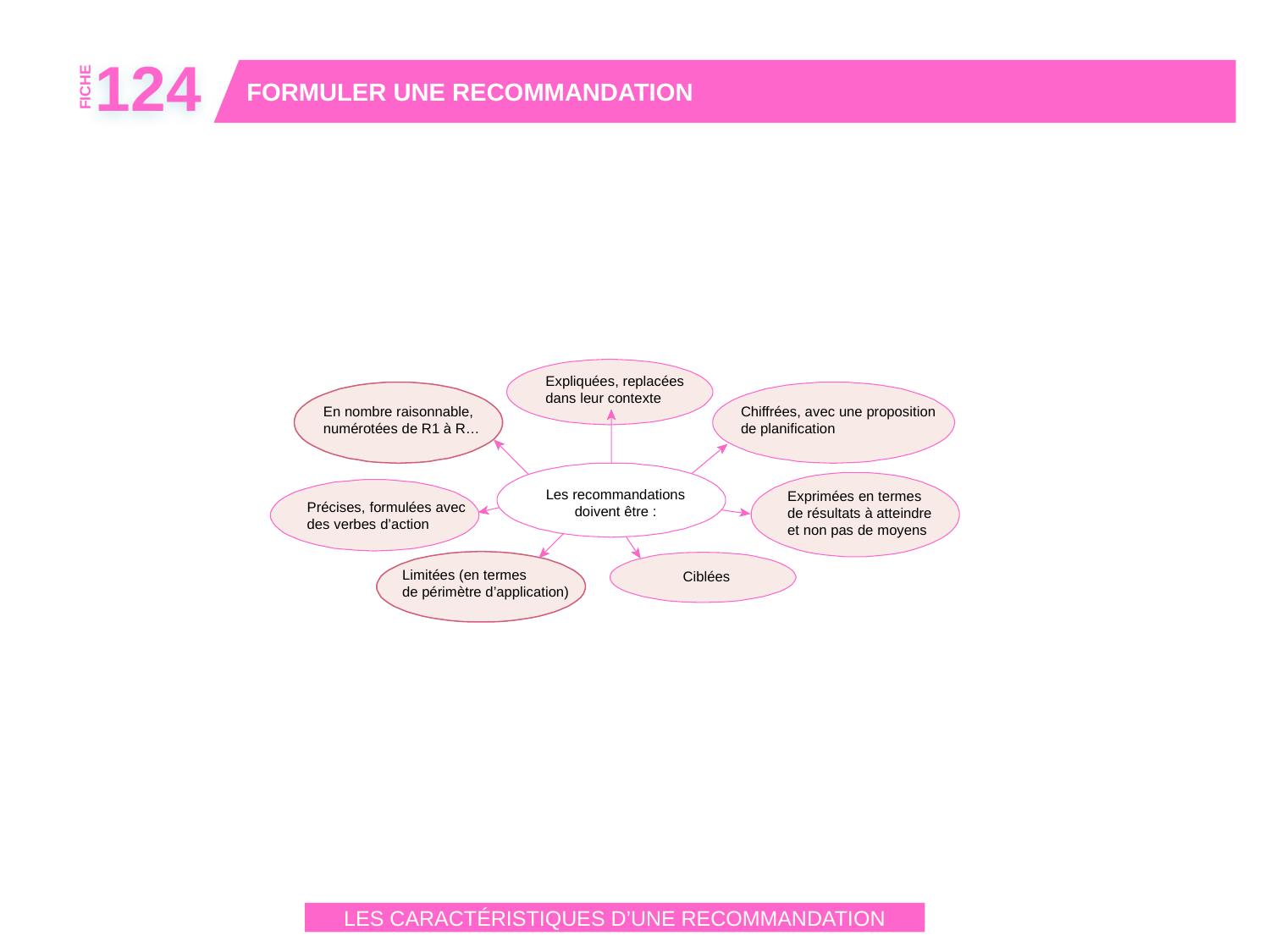

124

FORMULER UNE RECOMMANDATION
FICHE

Expliquées, replacées
dans leur contexte

En nombre raisonnable,
numérotées de R1 à R…
Chiffrées, avec une proposition
de planification

Les recommandations
doivent être :
Exprimées en termes
de résultats à atteindre
et non pas de moyens

Précises, formulées avec
des verbes d’action

Limitées (en termes
de périmètre d’application)
Ciblées
LES CARACTÉRISTIQUES D’UNE RECOMMANDATION